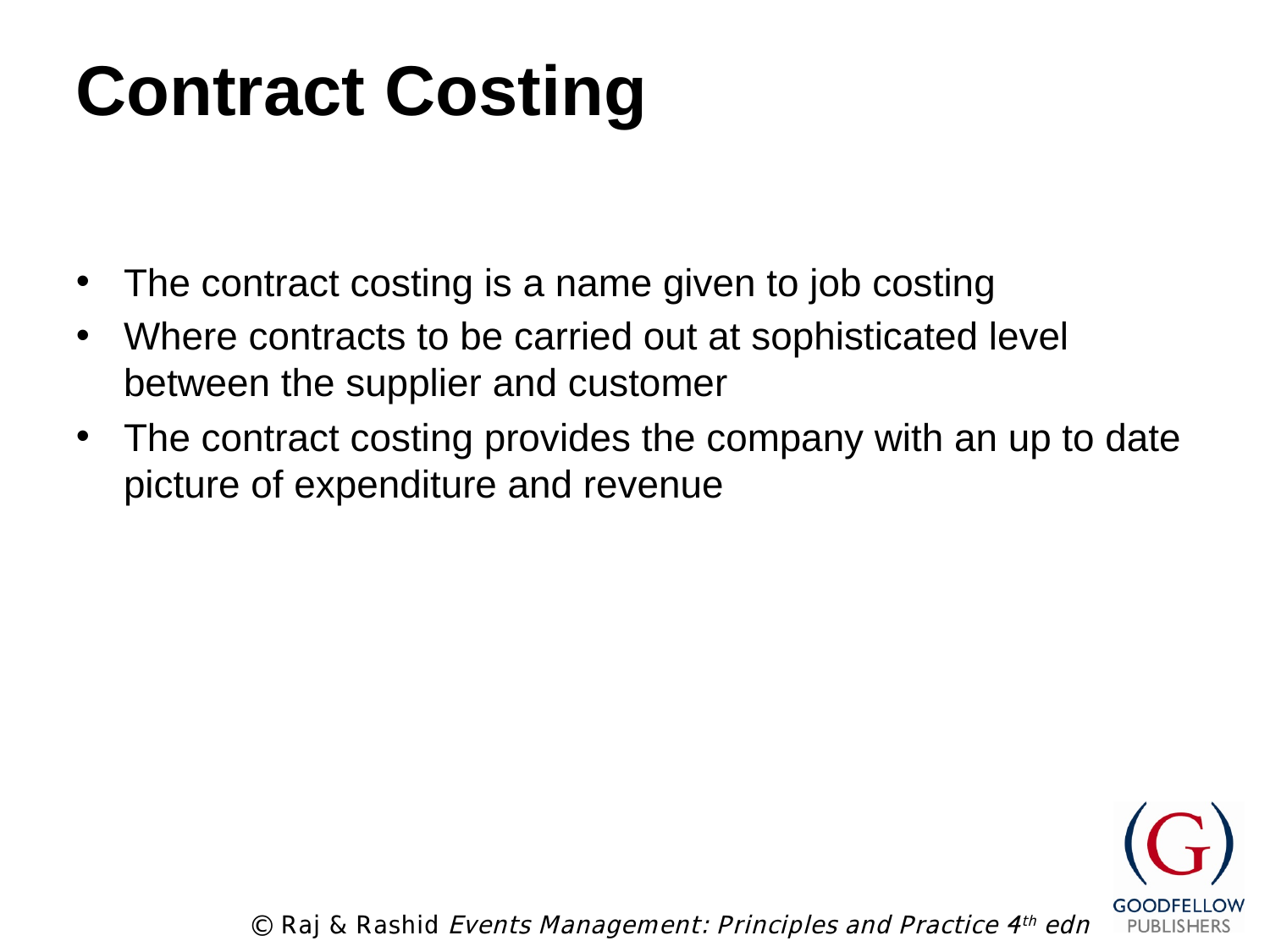

# Contract Costing
The contract costing is a name given to job costing
Where contracts to be carried out at sophisticated level between the supplier and customer
The contract costing provides the company with an up to date picture of expenditure and revenue